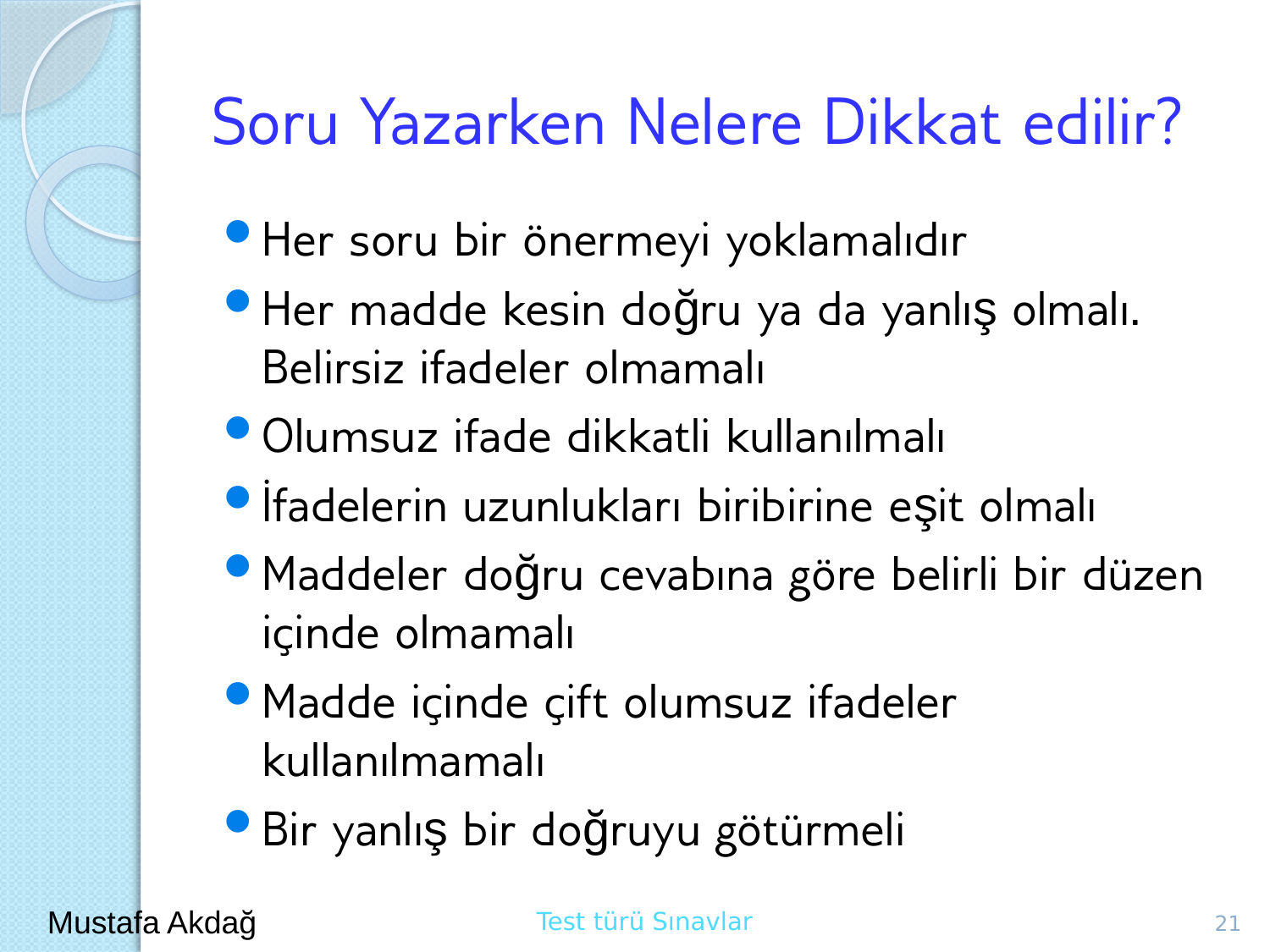

# Soru Yazarken Nelere Dikkat edilir?
Her soru bir önermeyi yoklamalıdır
Her madde kesin doğru ya da yanlış olmalı. Belirsiz ifadeler olmamalı
Olumsuz ifade dikkatli kullanılmalı
İfadelerin uzunlukları biribirine eşit olmalı
Maddeler doğru cevabına göre belirli bir düzen içinde olmamalı
Madde içinde çift olumsuz ifadeler kullanılmamalı
Bir yanlış bir doğruyu götürmeli
21